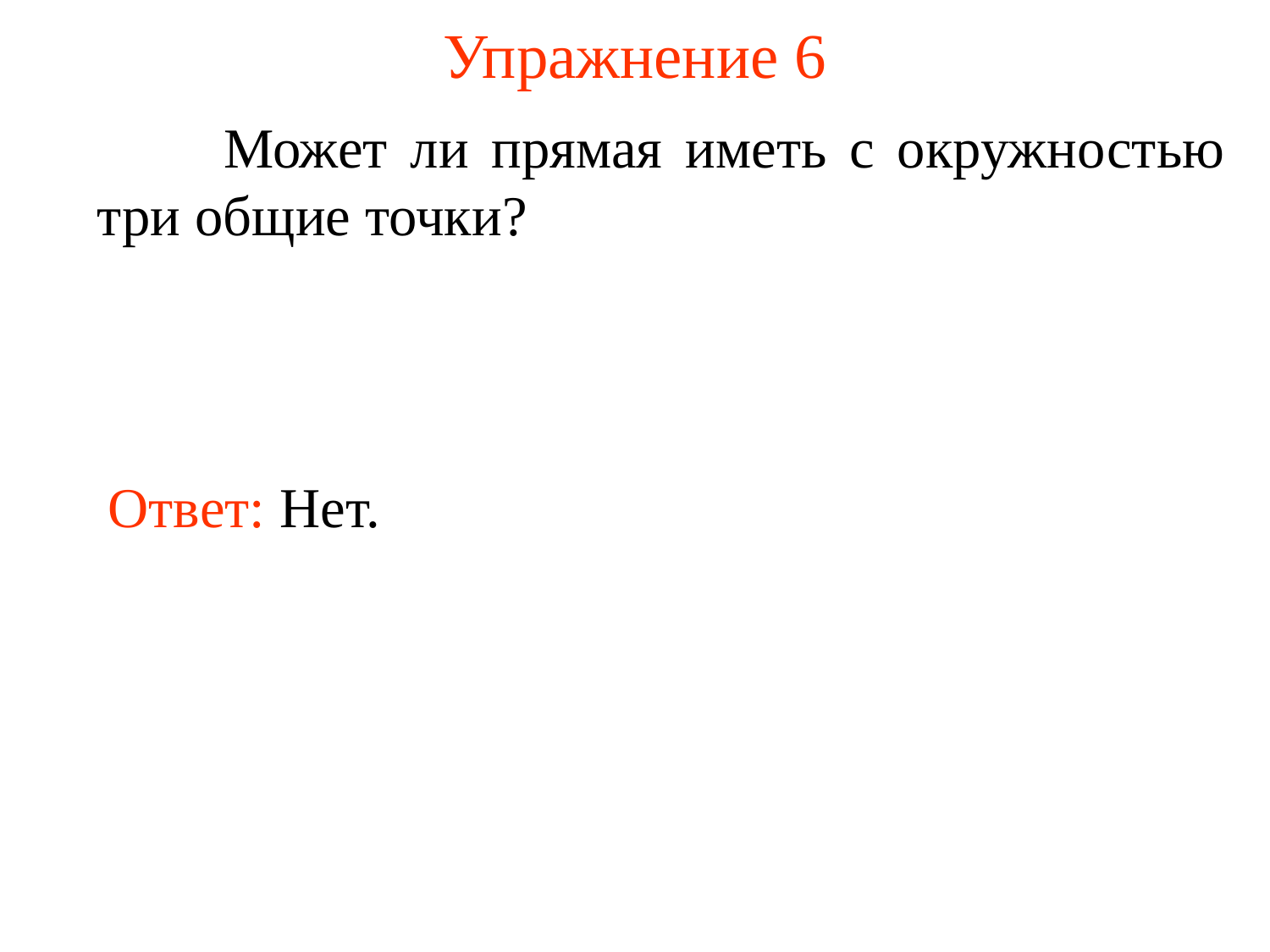

# Упражнение 6
	Может ли прямая иметь с окружностью три общие точки?
Ответ: Нет.